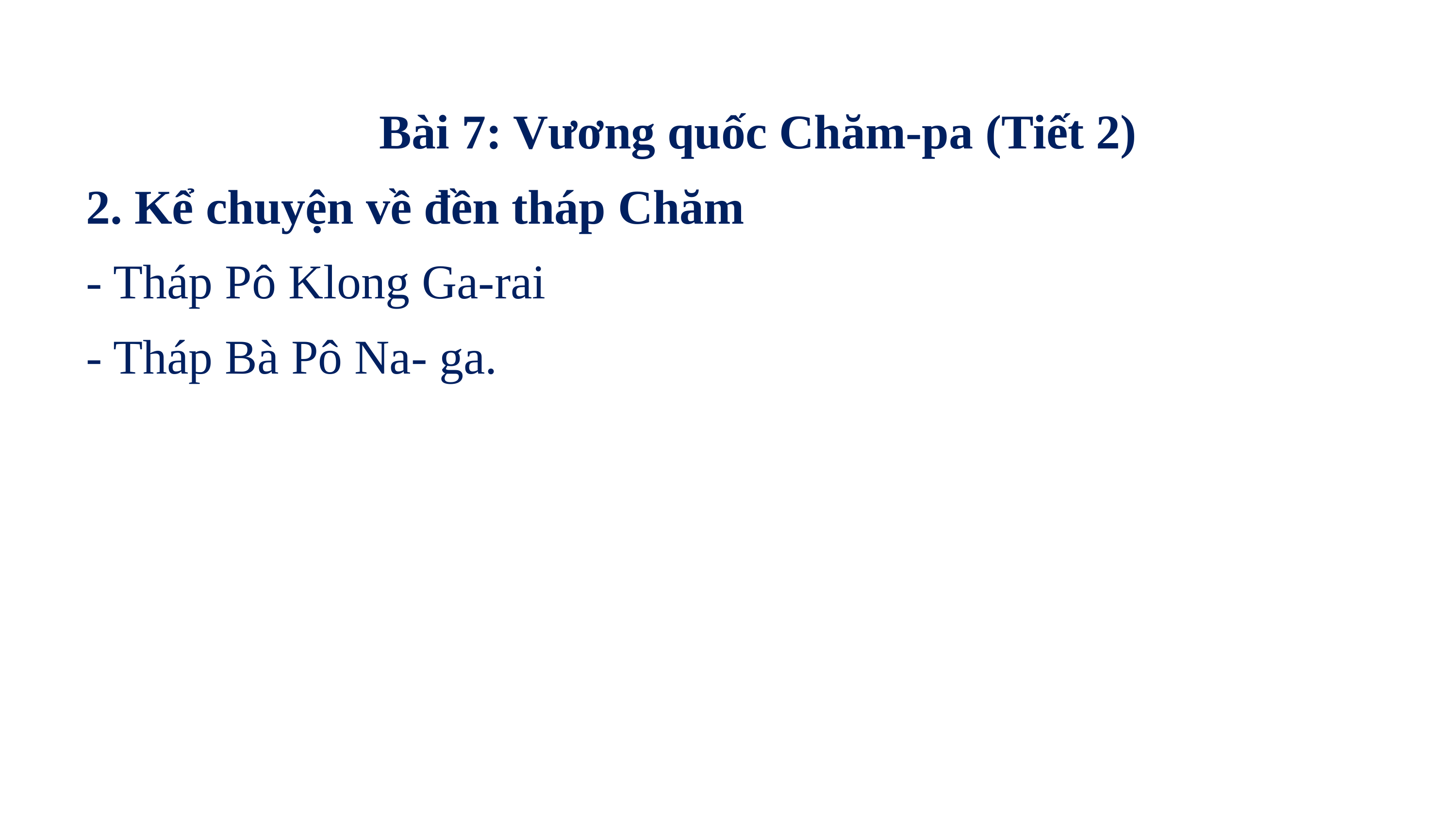

Bài 7: Vương quốc Chăm-pa (Tiết 2)
2. Kể chuyện về đền tháp Chăm
- Tháp Pô Klong Ga-rai
- Tháp Bà Pô Na- ga.